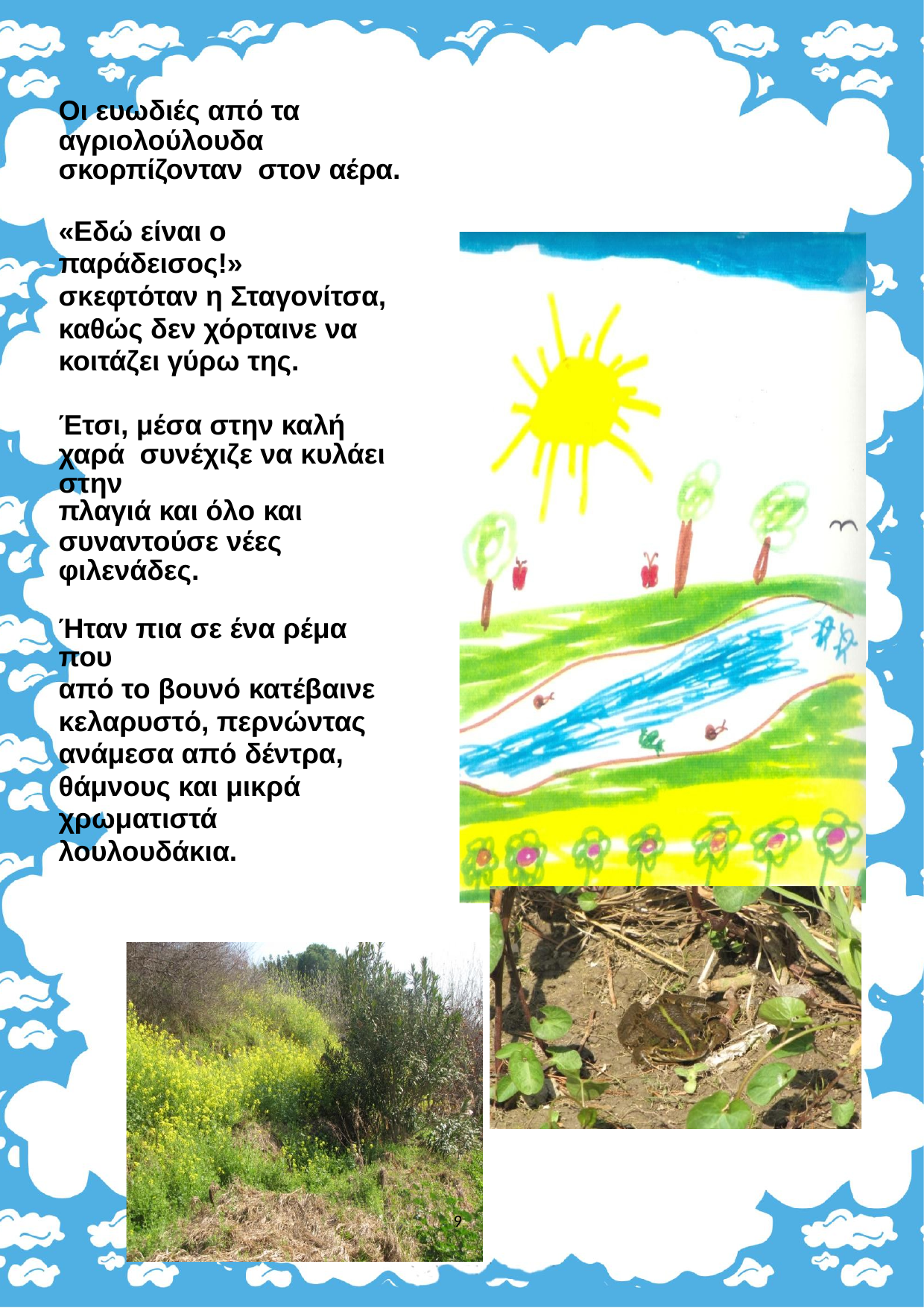

Οι ευωδιές από τα
αγριολούλουδα σκορπίζονταν  στον αέρα.

«Εδώ είναι ο παράδεισος!»  σκεφτόταν η Σταγονίτσα,  καθώς δεν χόρταινε να  κοιτάζει γύρω της.

Έτσι, μέσα στην καλή χαρά  συνέχιζε να κυλάει στην
πλαγιά και όλο και
συναντούσε νέες φιλενάδες.

Ήταν πια σε ένα ρέμα που
από το βουνό κατέβαινε  κελαρυστό, περνώντας  ανάμεσα από δέντρα,  θάμνους και μικρά  χρωματιστά λουλουδάκια.

9